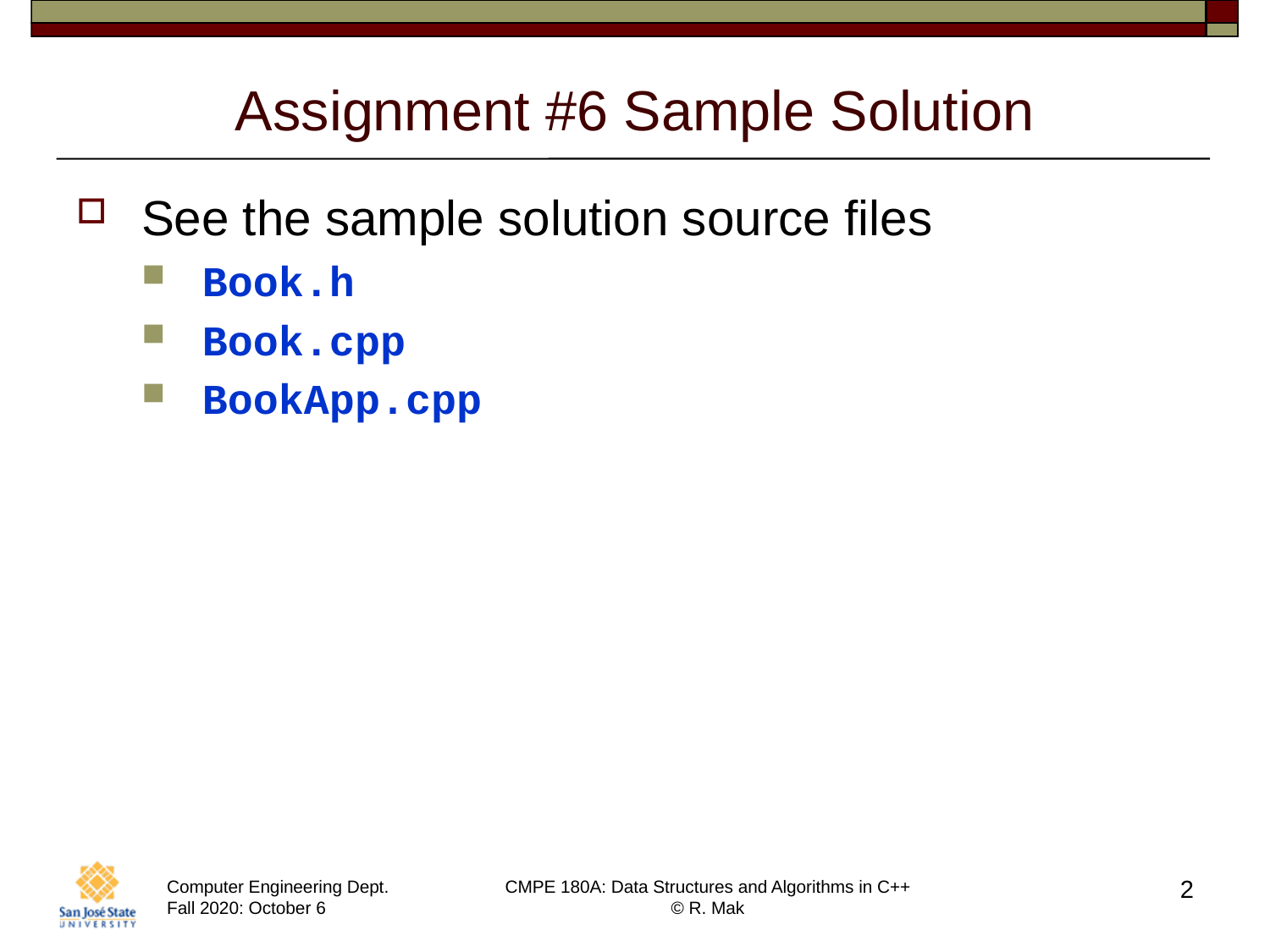

# Assignment #6 Sample Solution
See the sample solution source files
Book.h
Book.cpp
BookApp.cpp
2